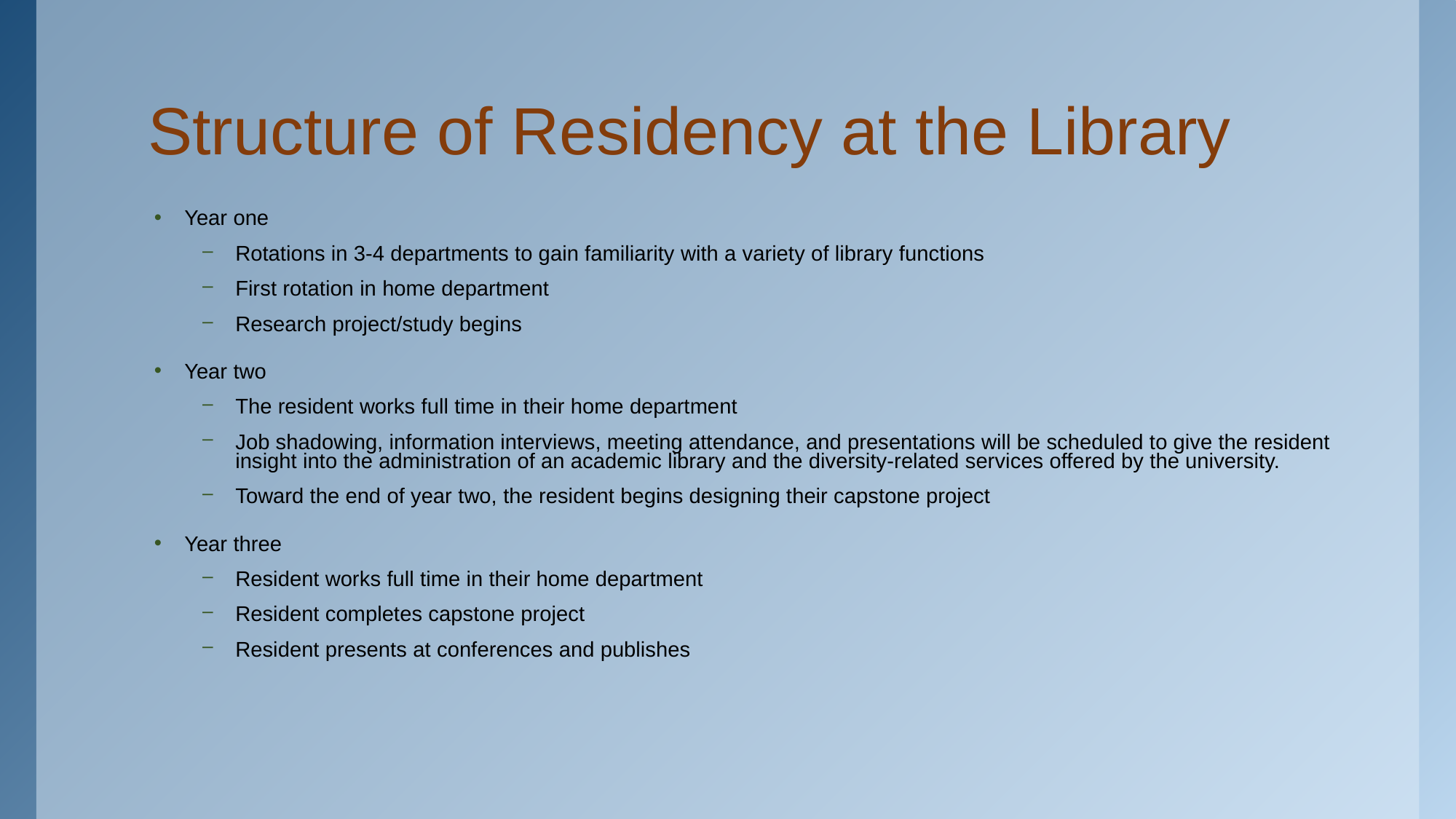

# Structure of Residency at the Library
Year one
Rotations in 3-4 departments to gain familiarity with a variety of library functions
First rotation in home department
Research project/study begins
Year two
The resident works full time in their home department
Job shadowing, information interviews, meeting attendance, and presentations will be scheduled to give the resident insight into the administration of an academic library and the diversity-related services offered by the university.
Toward the end of year two, the resident begins designing their capstone project
Year three
Resident works full time in their home department
Resident completes capstone project
Resident presents at conferences and publishes